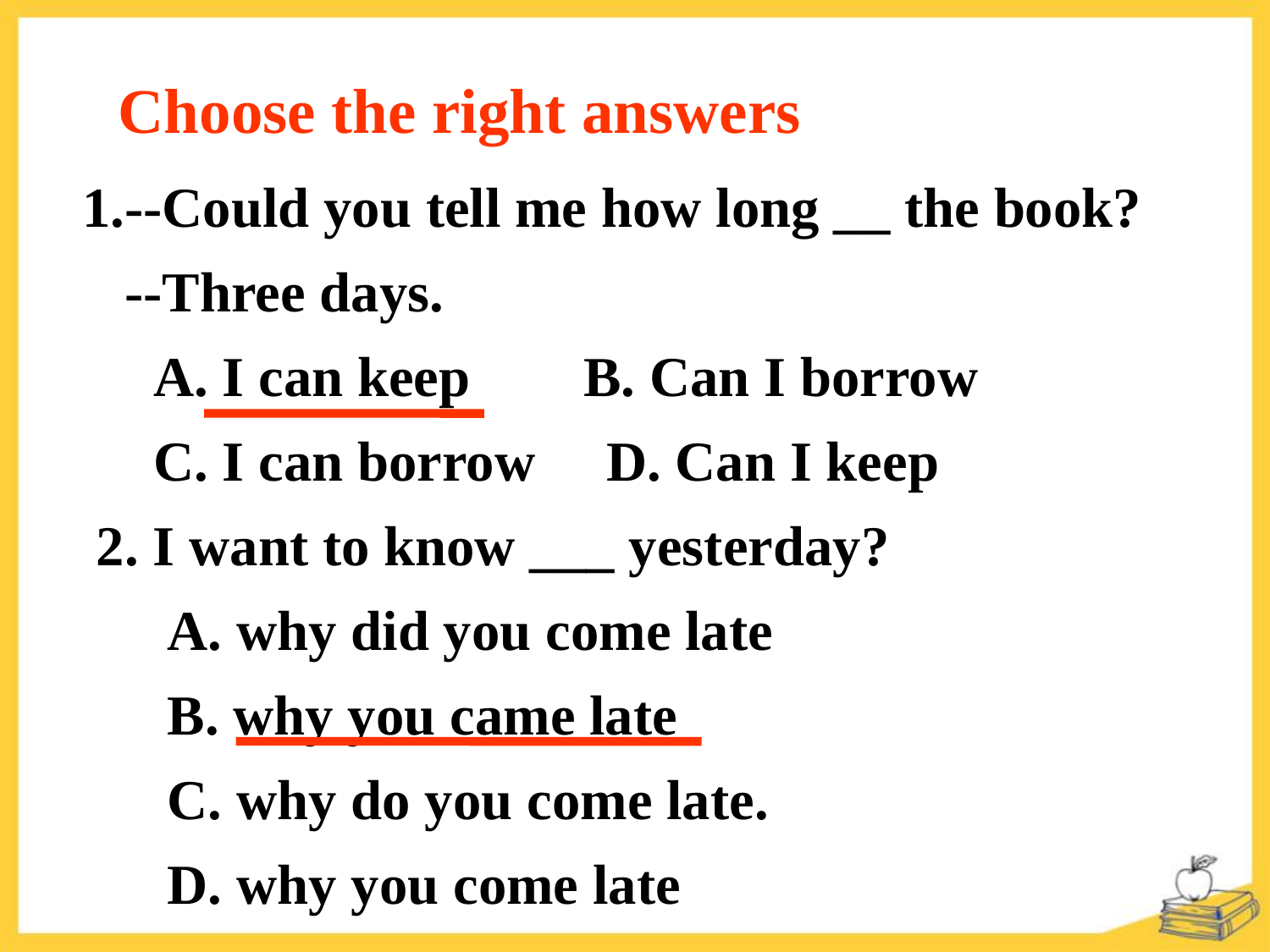

Choose the right answers
1.--Could you tell me how long __ the book?
   --Three days.
     A. I can keep        B. Can I borrow
     C. I can borrow     D. Can I keep
 2. I want to know ___ yesterday?
      A. why did you come late
      B. why you came late
      C. why do you come late.
      D. why you come late